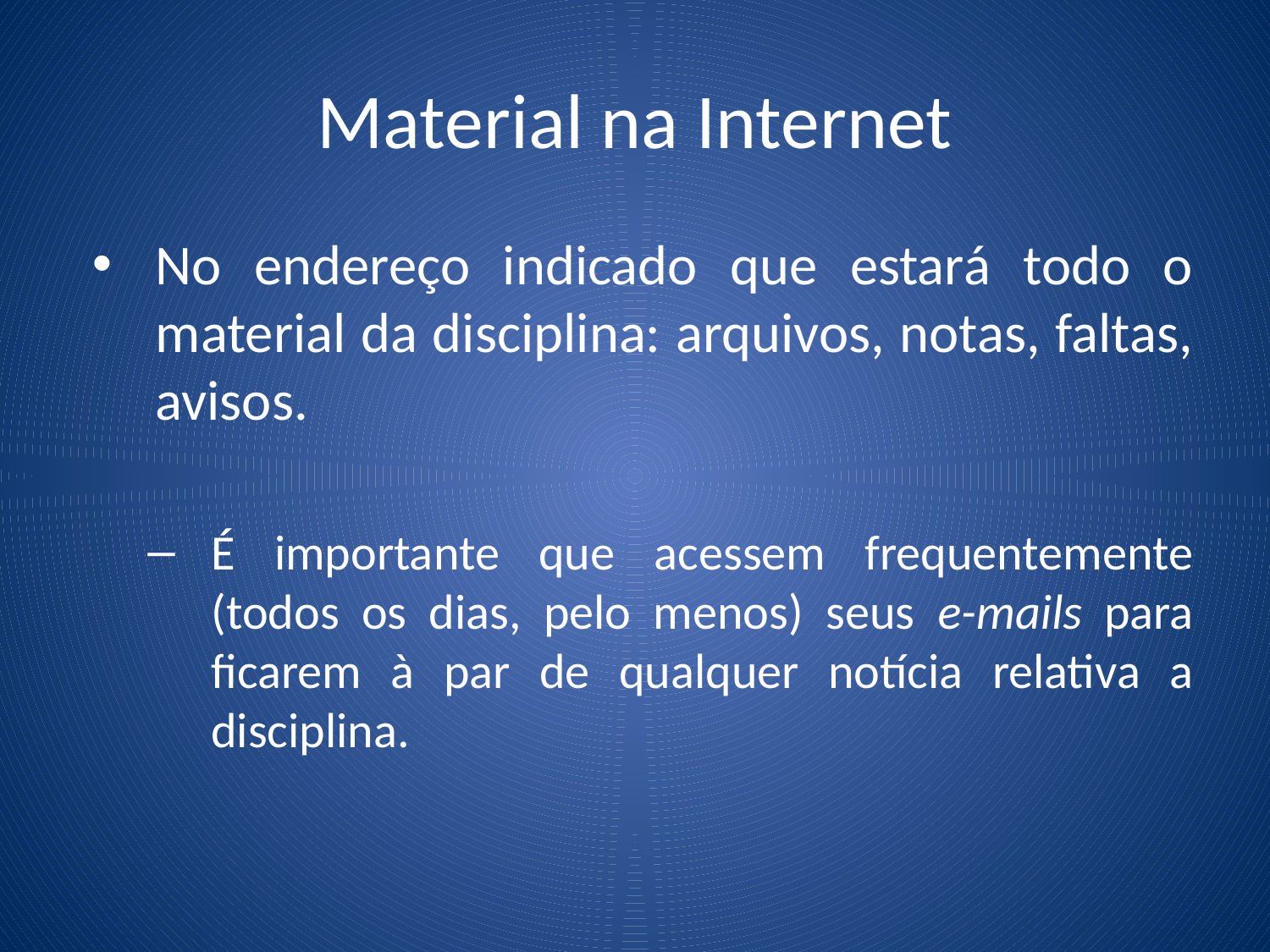

# Material na Internet
No endereço indicado que estará todo o material da disciplina: arquivos, notas, faltas, avisos.

É importante que acessem frequentemente (todos os dias, pelo menos) seus e-mails para ficarem à par de qualquer notícia relativa a disciplina.